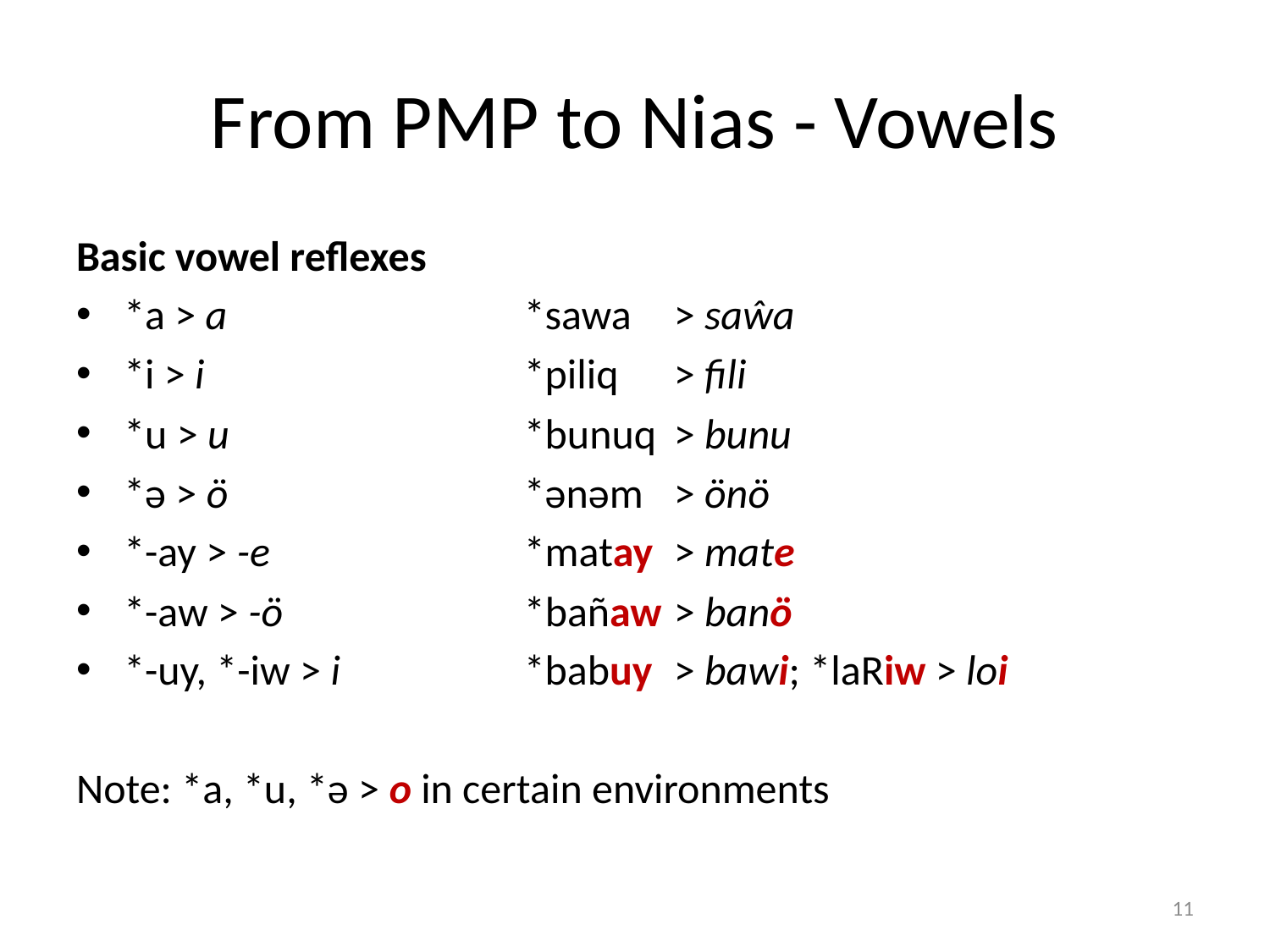

# From PMP to Nias - Vowels
Basic vowel reflexes
*a > a	*sawa	> saŵa
*i > i	*piliq	> fili
*u > u	*bunuq	> bunu
*ə > ö	*ənəm	> önö
*-ay > -e	*matay	> mate
*-aw > -ö	*bañaw	> banö
*-uy, *-iw > i	*babuy	> bawi; *laRiw > loi

Note: *a, *u, *ə > o in certain environments
11